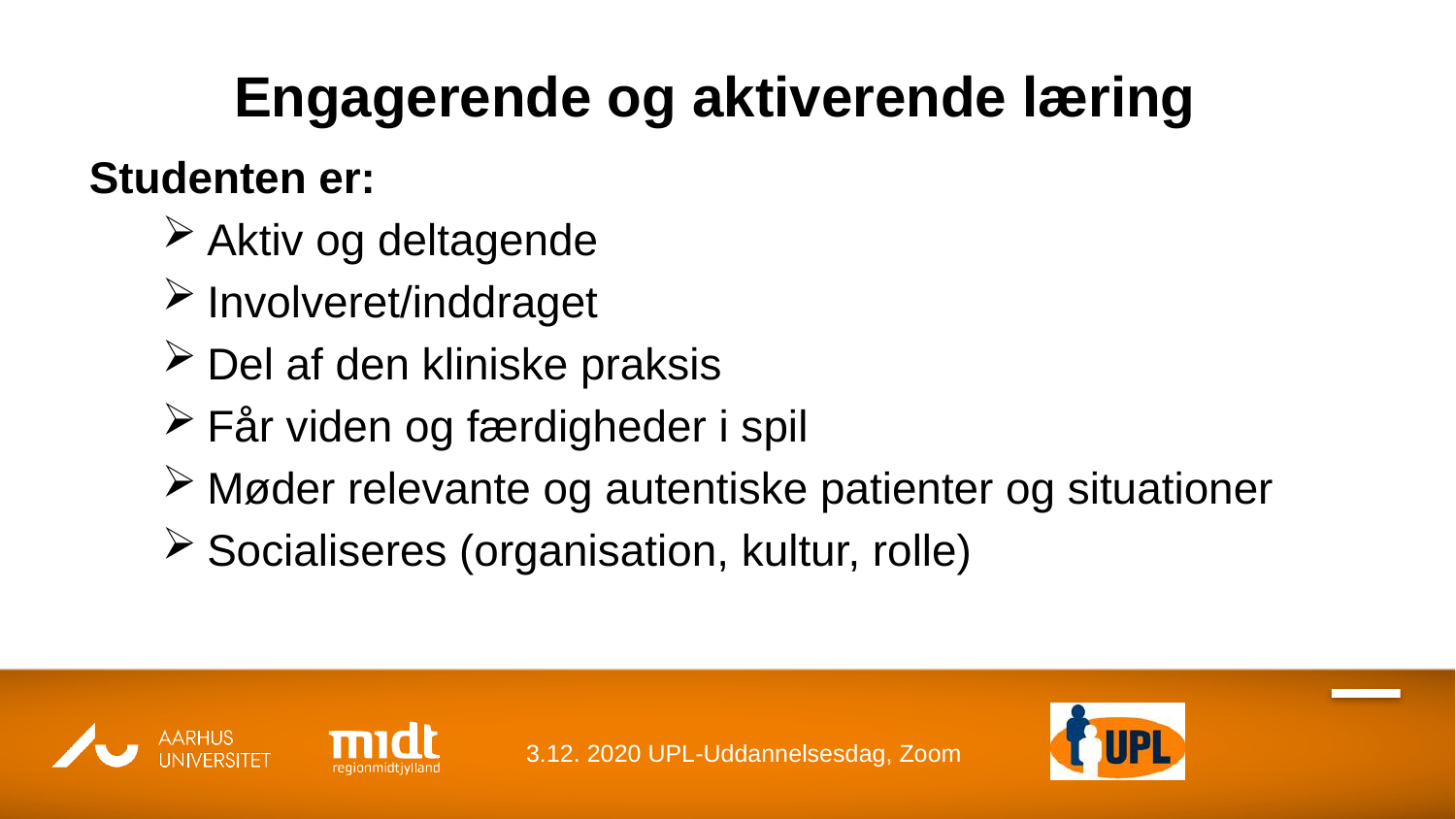

# Engagerende og aktiverende læring
Studenten er:
Aktiv og deltagende
Involveret/inddraget
Del af den kliniske praksis
Får viden og færdigheder i spil
Møder relevante og autentiske patienter og situationer
Socialiseres (organisation, kultur, rolle)